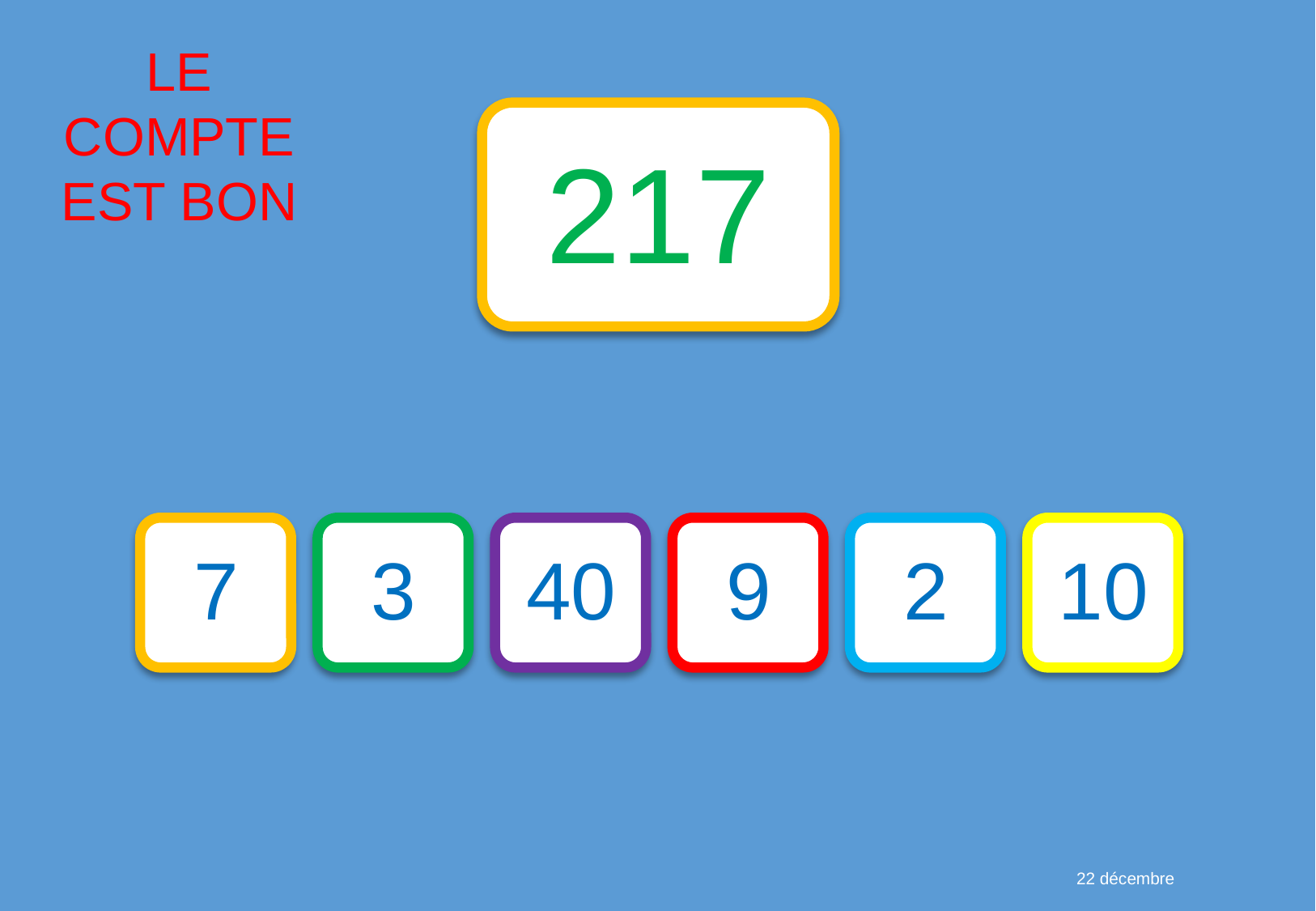

217
7
3
40
9
2
10
22 décembre